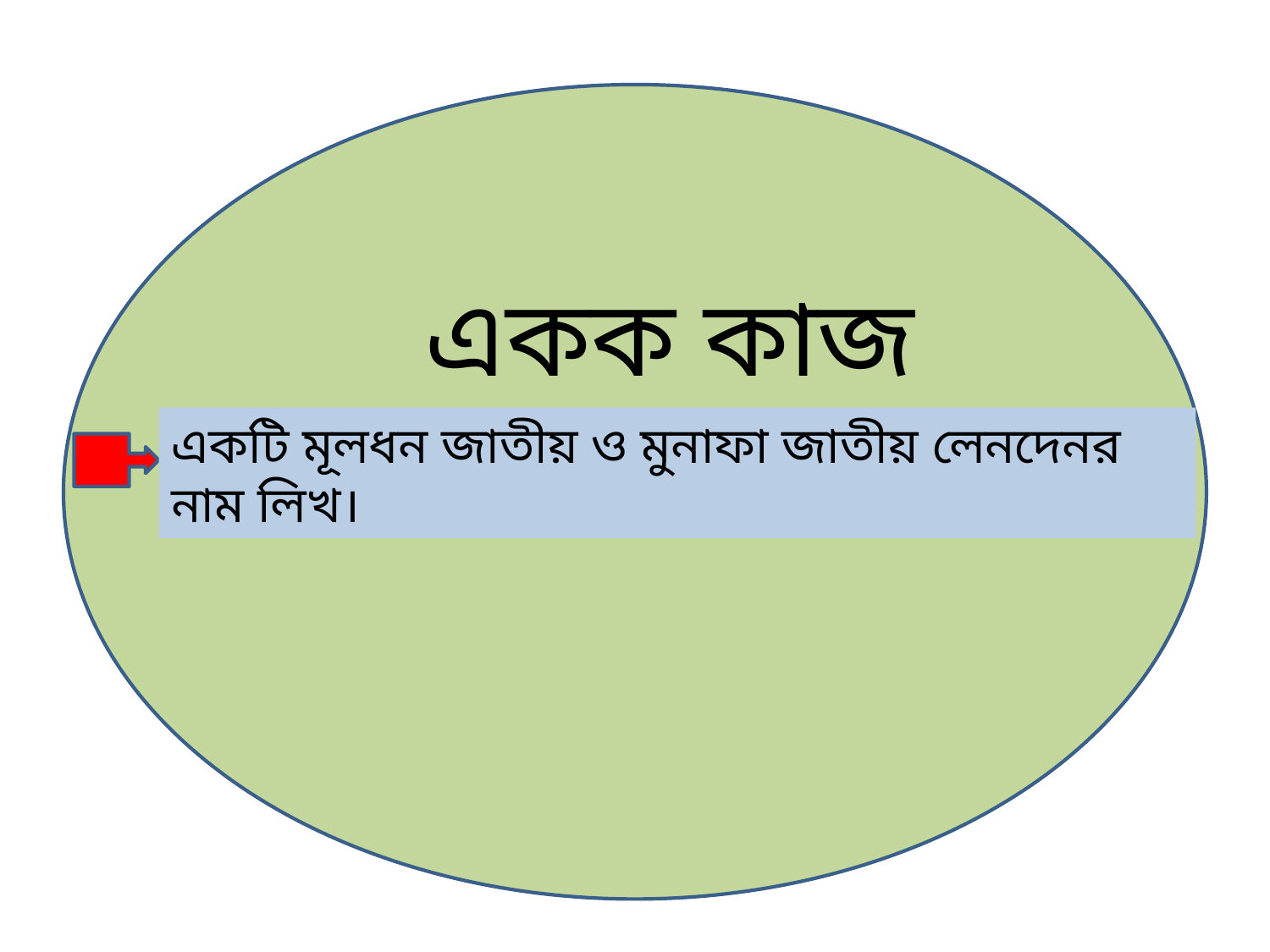

একক কাজ
একটি মূলধন জাতীয় ও মুনাফা জাতীয় লেনদেনর নাম লিখ।